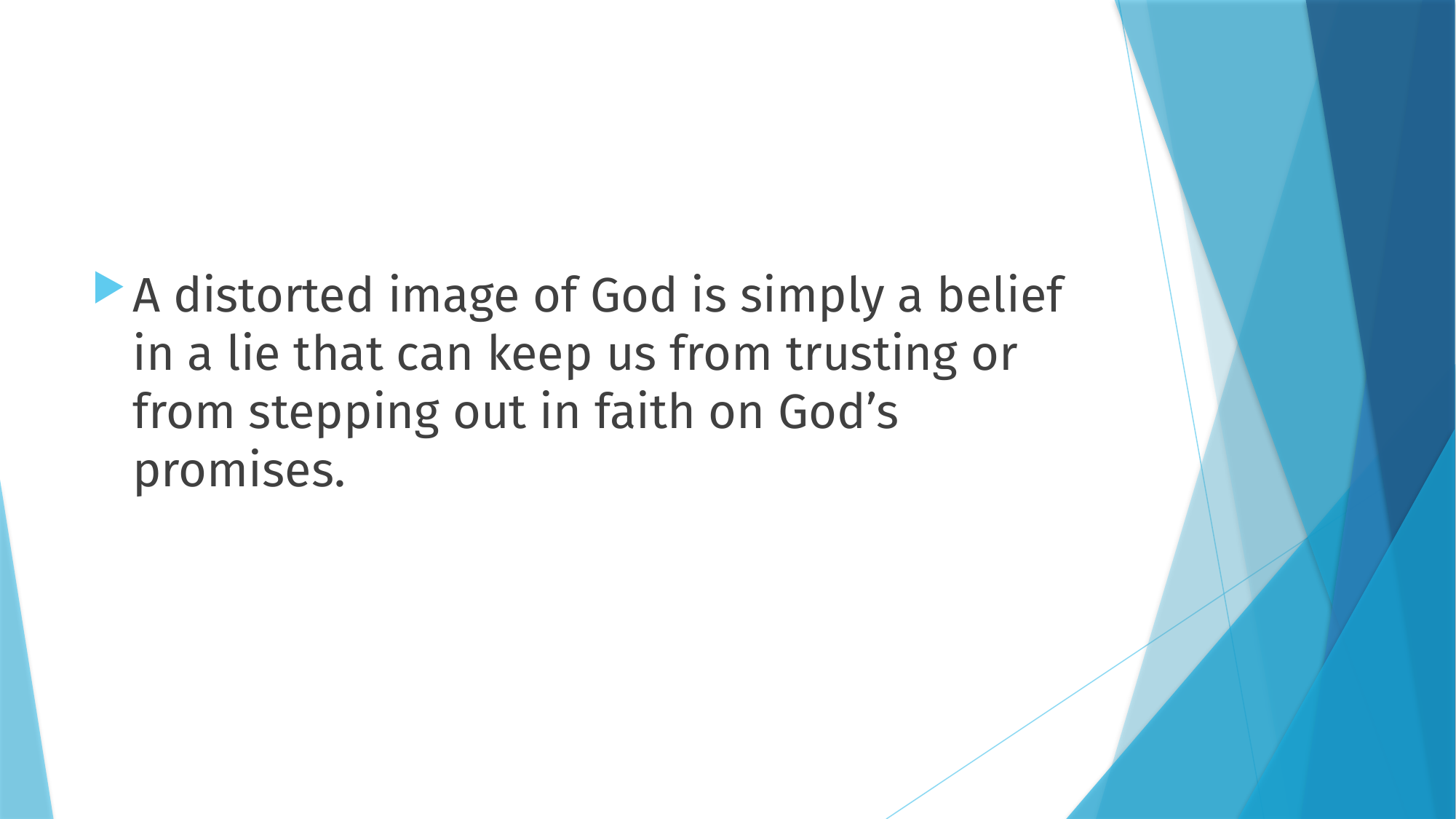

#
A distorted image of God is simply a belief in a lie that can keep us from trusting or from stepping out in faith on God’s promises.